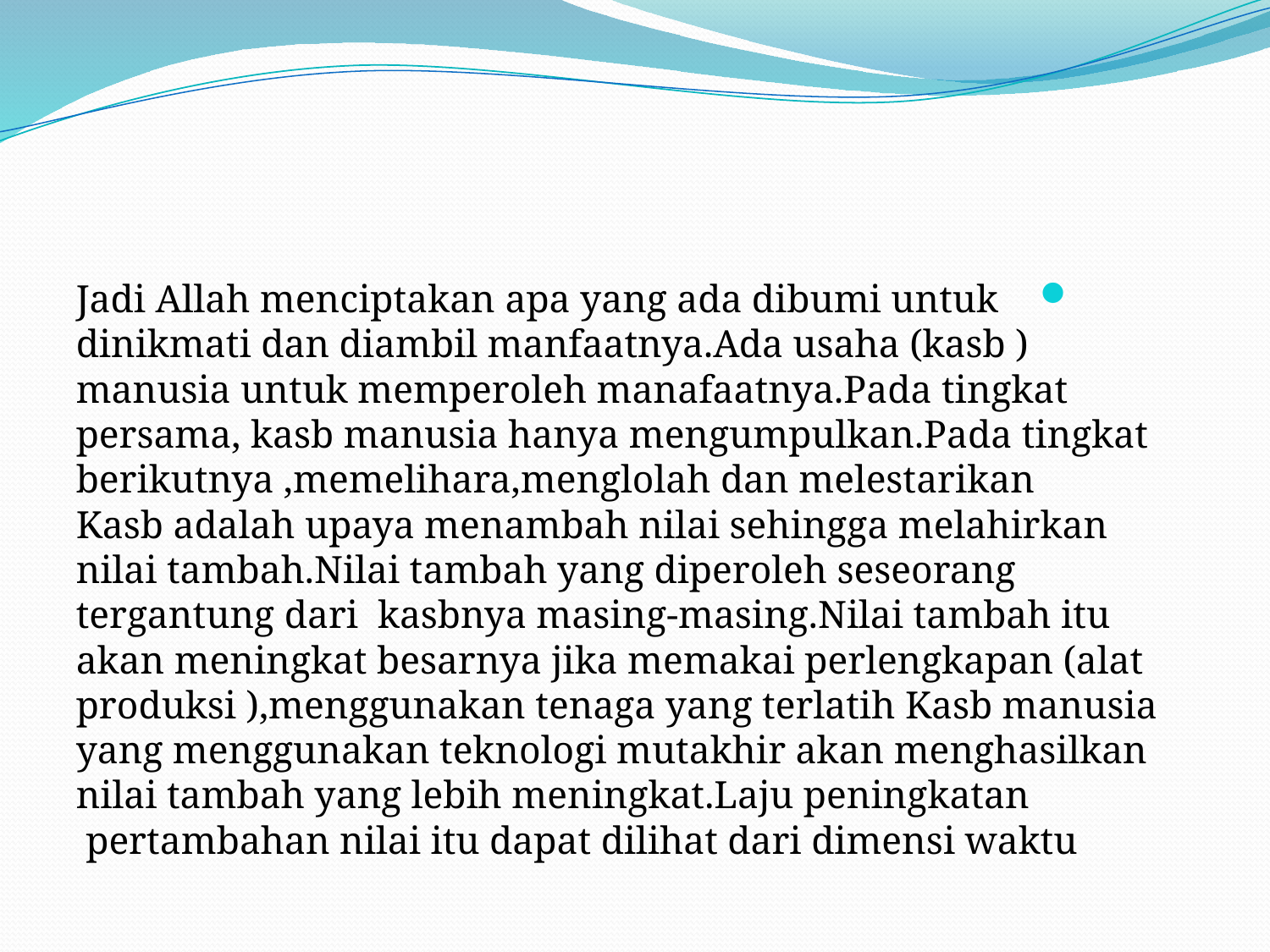

#
Jadi Allah menciptakan apa yang ada dibumi untuk dinikmati dan diambil manfaatnya.Ada usaha (kasb ) manusia untuk memperoleh manafaatnya.Pada tingkat persama, kasb manusia hanya mengumpulkan.Pada tingkat berikutnya ,memelihara,menglolah dan melestarikan     Kasb adalah upaya menambah nilai sehingga melahirkan nilai tambah.Nilai tambah yang diperoleh seseorang tergantung dari  kasbnya masing-masing.Nilai tambah itu akan meningkat besarnya jika memakai perlengkapan (alat produksi ),menggunakan tenaga yang terlatih Kasb manusia yang menggunakan teknologi mutakhir akan menghasilkan nilai tambah yang lebih meningkat.Laju peningkatan pertambahan nilai itu dapat dilihat dari dimensi waktu